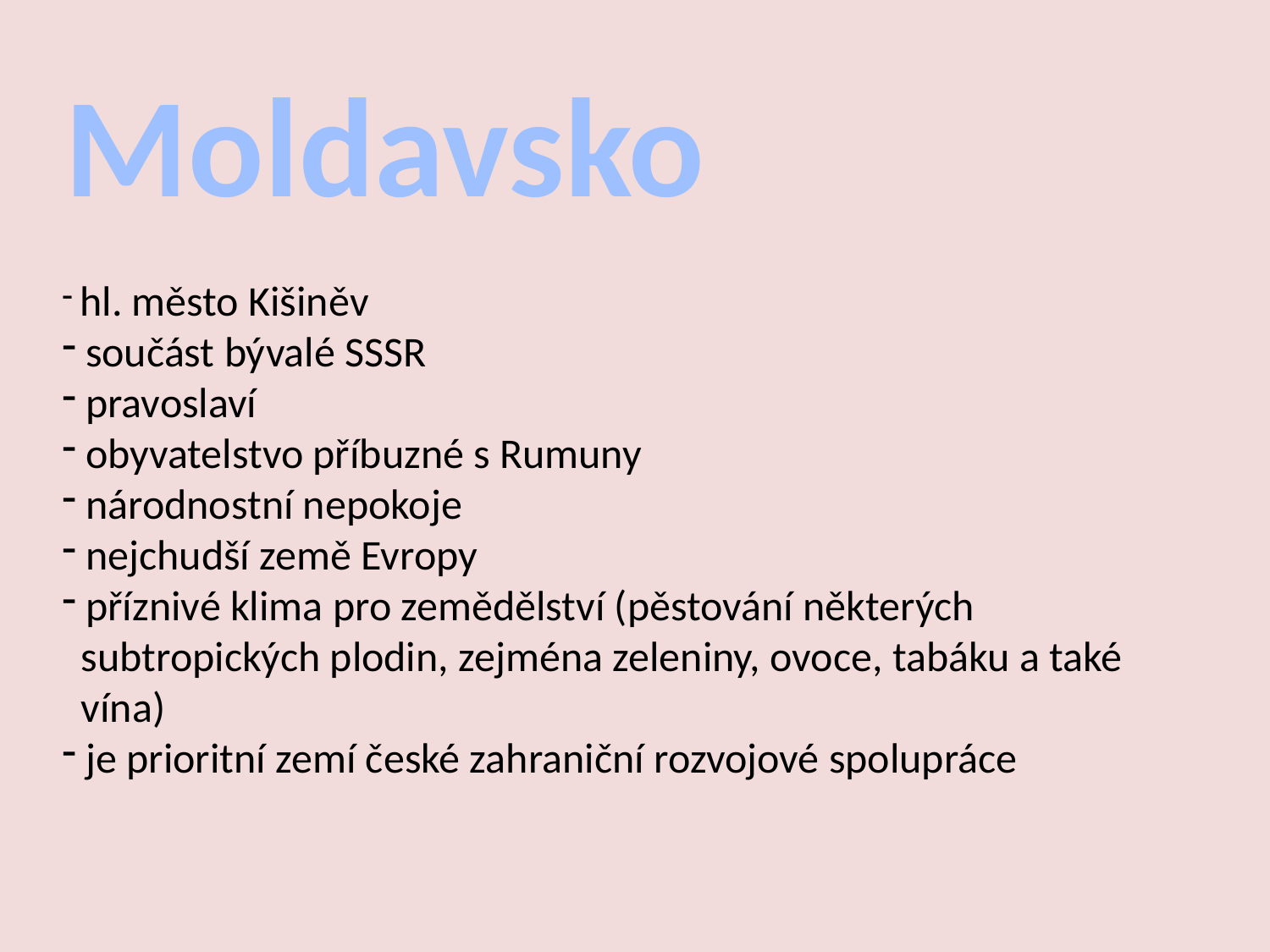

Moldavsko
 hl. město Kišiněv
 součást bývalé SSSR
 pravoslaví
 obyvatelstvo příbuzné s Rumuny
 národnostní nepokoje
 nejchudší země Evropy
 příznivé klima pro zemědělství (pěstování některých
  subtropických plodin, zejména zeleniny, ovoce, tabáku a také
  vína)
 je prioritní zemí české zahraniční rozvojové spolupráce